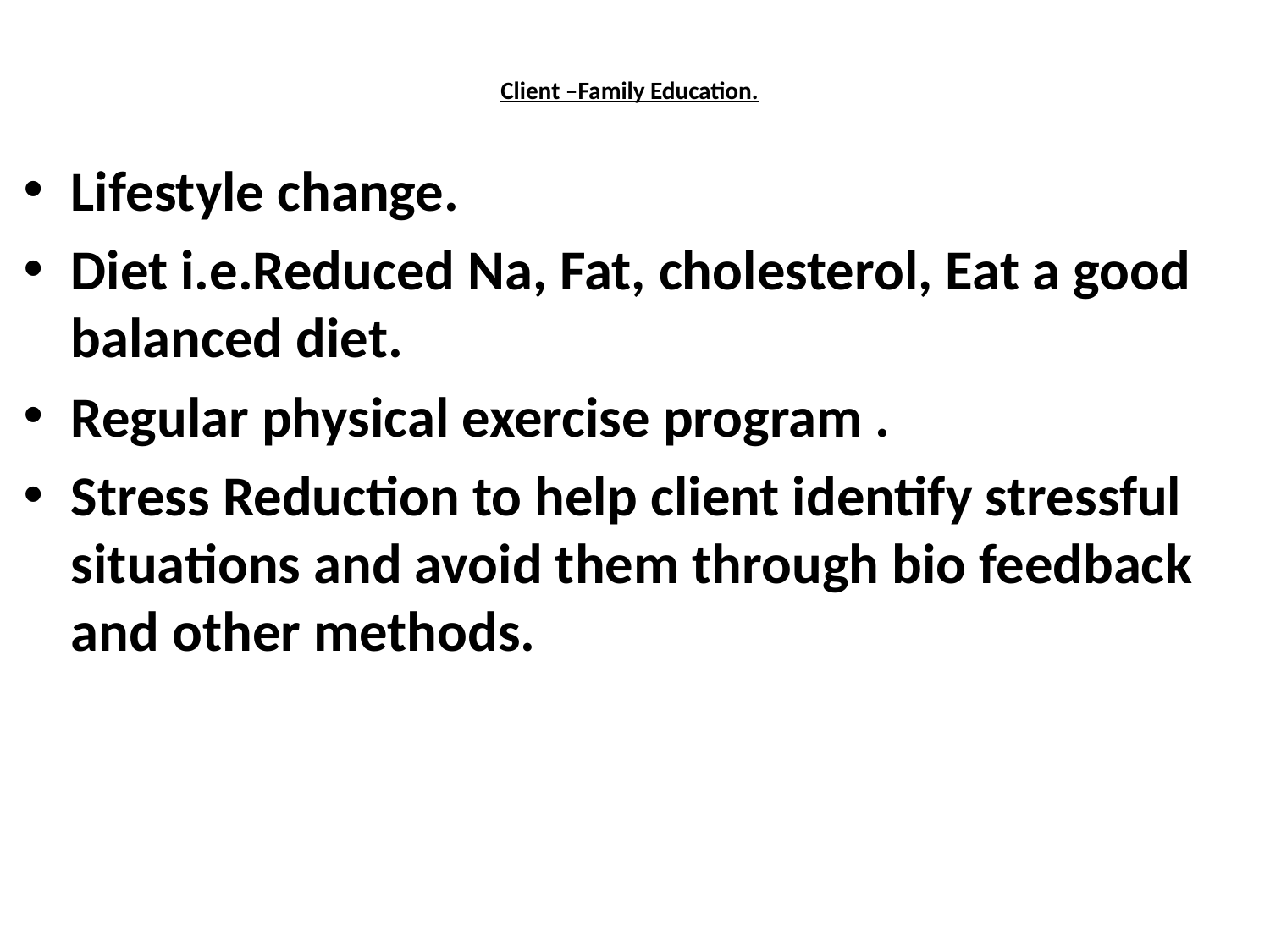

# Client –Family Education.
Lifestyle change.
Diet i.e.Reduced Na, Fat, cholesterol, Eat a good balanced diet.
Regular physical exercise program .
Stress Reduction to help client identify stressful situations and avoid them through bio feedback and other methods.